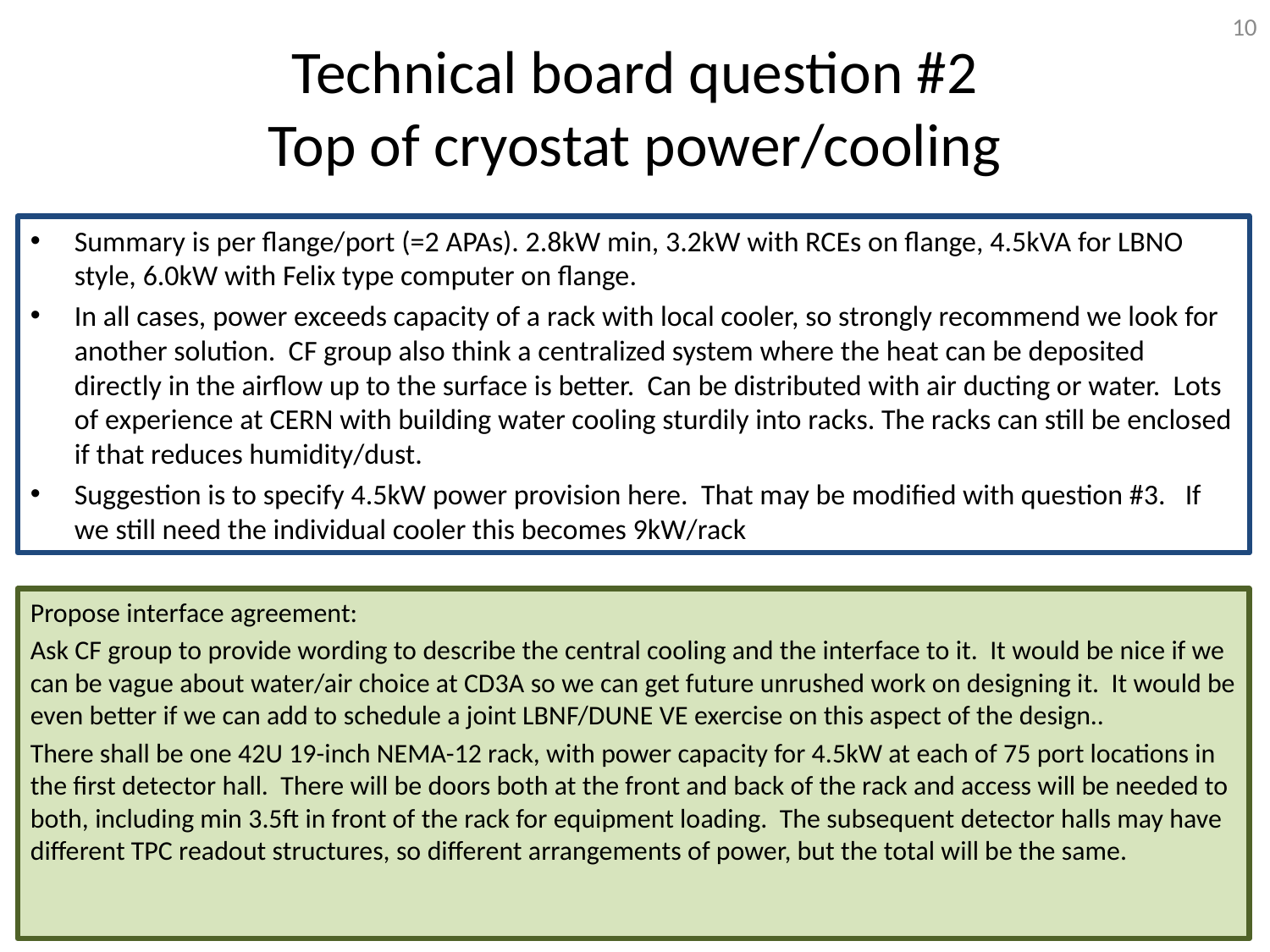

10
# Technical board question #2 Top of cryostat power/cooling
Summary is per flange/port (=2 APAs). 2.8kW min, 3.2kW with RCEs on flange, 4.5kVA for LBNO style, 6.0kW with Felix type computer on flange.
In all cases, power exceeds capacity of a rack with local cooler, so strongly recommend we look for another solution.  CF group also think a centralized system where the heat can be deposited directly in the airflow up to the surface is better.  Can be distributed with air ducting or water.  Lots of experience at CERN with building water cooling sturdily into racks. The racks can still be enclosed if that reduces humidity/dust.
Suggestion is to specify 4.5kW power provision here.  That may be modified with question #3.   If we still need the individual cooler this becomes 9kW/rack

Propose interface agreement:
Ask CF group to provide wording to describe the central cooling and the interface to it.  It would be nice if we can be vague about water/air choice at CD3A so we can get future unrushed work on designing it.  It would be even better if we can add to schedule a joint LBNF/DUNE VE exercise on this aspect of the design..
There shall be one 42U 19-inch NEMA-12 rack, with power capacity for 4.5kW at each of 75 port locations in the first detector hall.  There will be doors both at the front and back of the rack and access will be needed to both, including min 3.5ft in front of the rack for equipment loading.  The subsequent detector halls may have different TPC readout structures, so different arrangements of power, but the total will be the same.